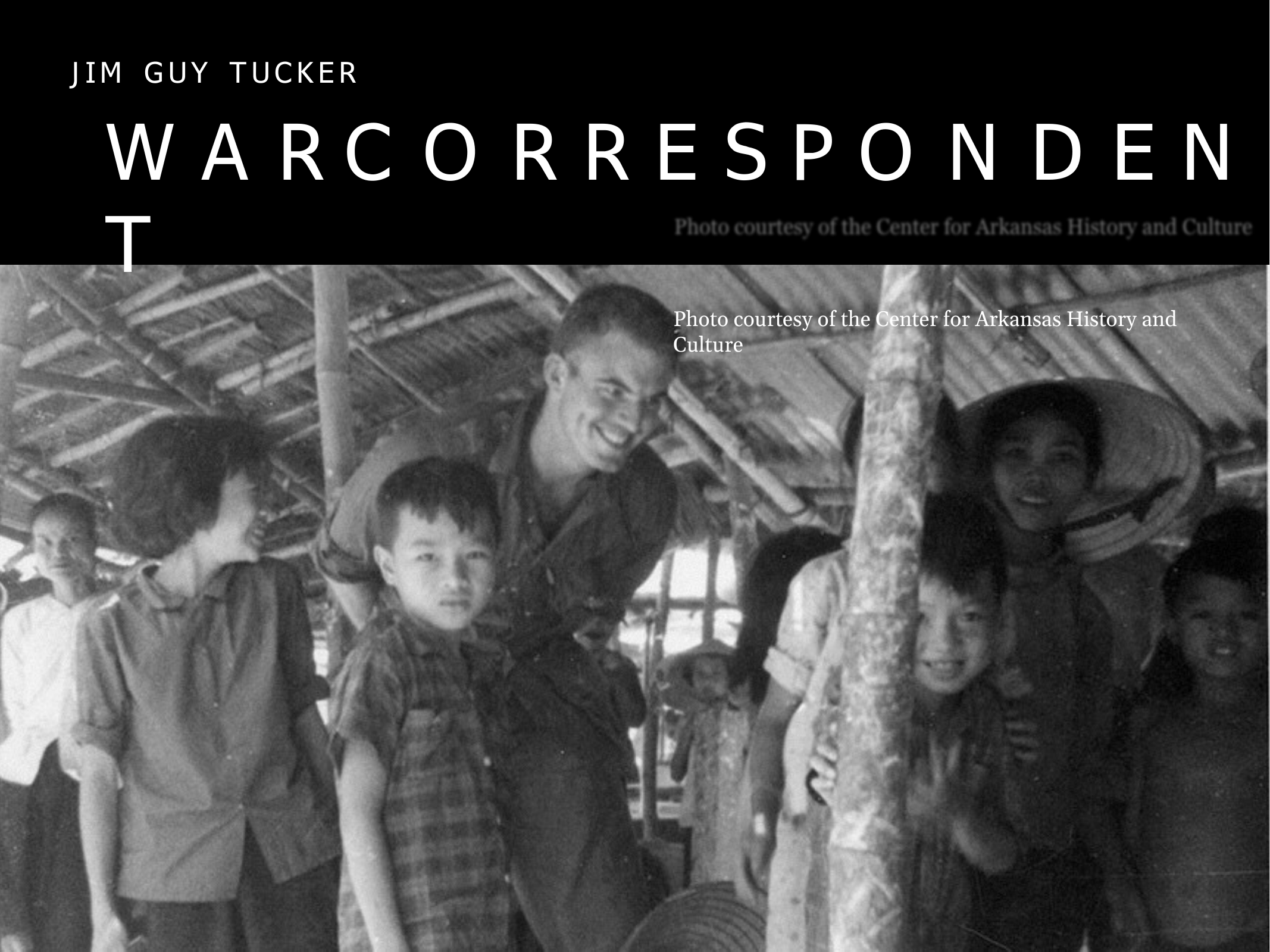

JIM	GUY	TUCKER
# W A R	C O R R E S P O N D E N T
Photo courtesy of the Center for Arkansas History and Culture